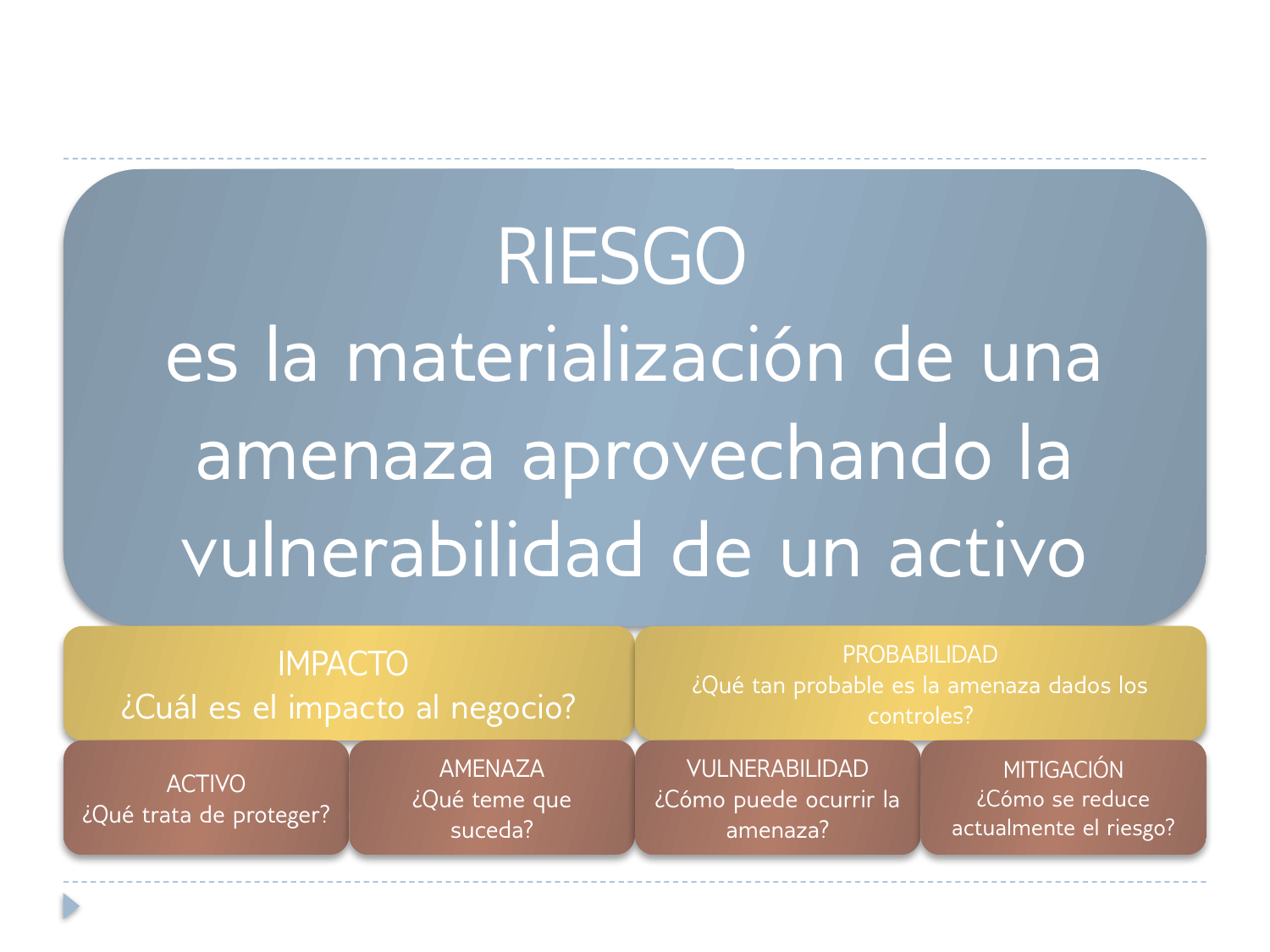

#
RIESGO
es la materialización de una amenaza aprovechando la vulnerabilidad de un activo
IMPACTO
¿Cuál es el impacto al negocio?
ACTIVO
¿Qué trata de proteger?
AMENAZA
¿Qué teme que suceda?
PROBABILIDAD
¿Qué tan probable es la amenaza dados los controles?
MITIGACIÓN
¿Cómo se reduce actualmente el riesgo?
VULNERABILIDAD
¿Cómo puede ocurrir la amenaza?